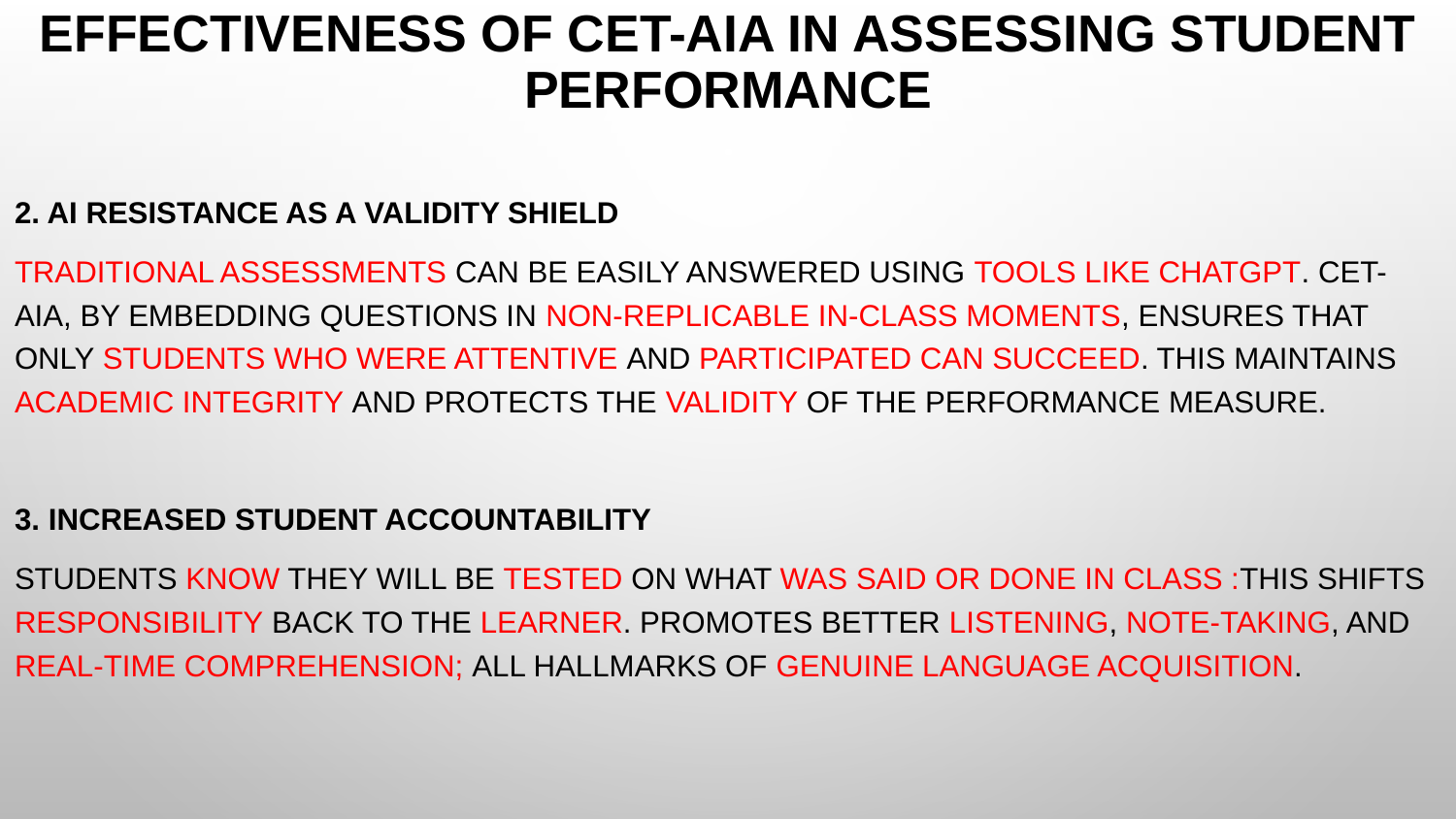

# Effectiveness of CET-AIA in Assessing Student Performance

2. AI Resistance as a Validity Shield
Traditional assessments can be easily answered using tools like ChatGPT. CET-AIA, by embedding questions in non-replicable in-class moments, ensures that only students who were attentive and participated can succeed. This maintains academic integrity and protects the validity of the performance measure.

3. Increased Student Accountability
Students know they will be tested on what was said or done in class :this shifts responsibility back to the learner. Promotes better listening, note-taking, and real-time comprehension; all hallmarks of genuine language acquisition.